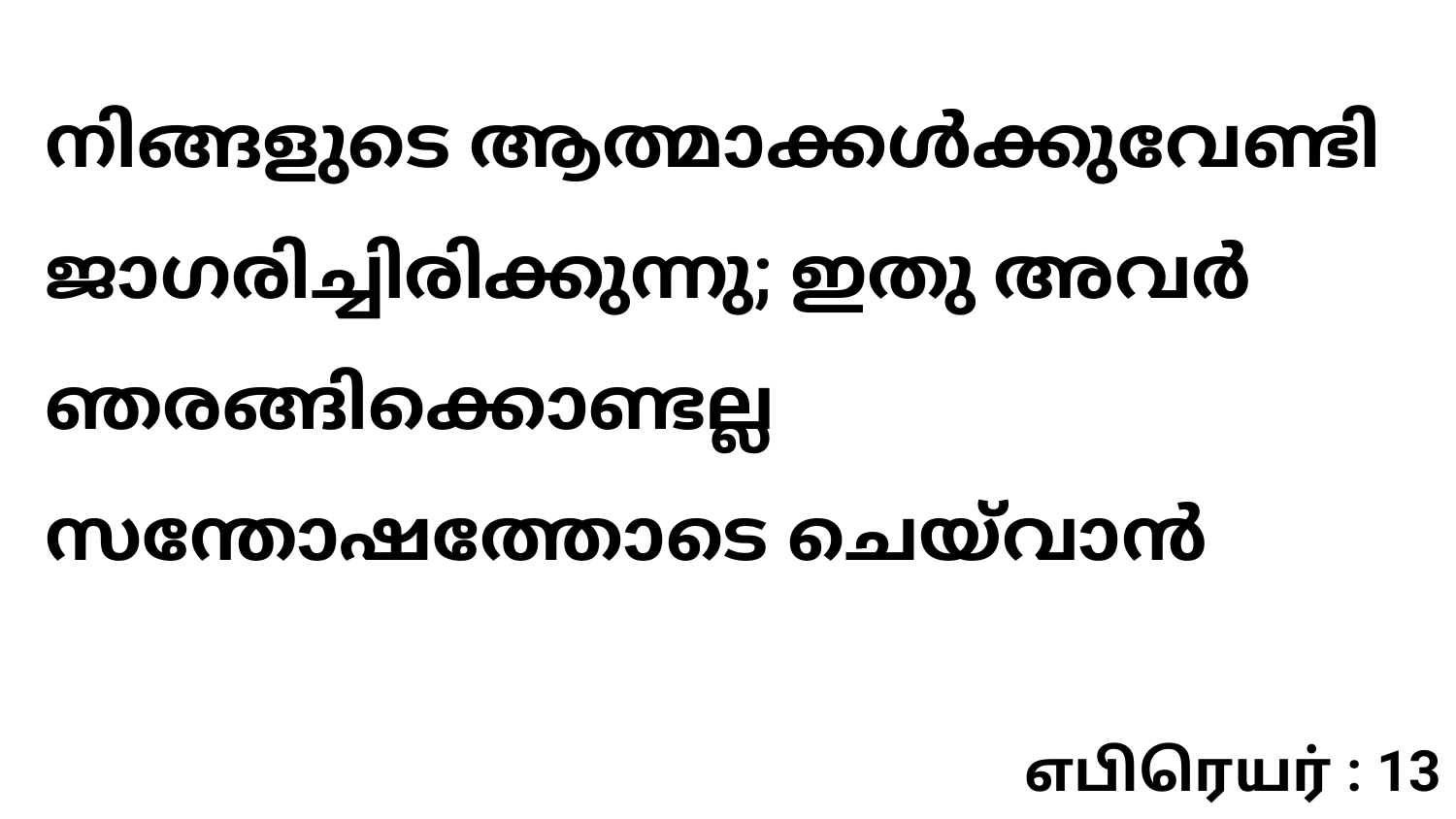

നിങ്ങളുടെ ആത്മാക്കൾക്കുവേണ്ടി ജാഗരിച്ചിരിക്കുന്നു; ഇതു അവർ ഞരങ്ങിക്കൊണ്ടല്ല സന്തോഷത്തോടെ ചെയ്‍വാൻ
எபிரெயர் : 13